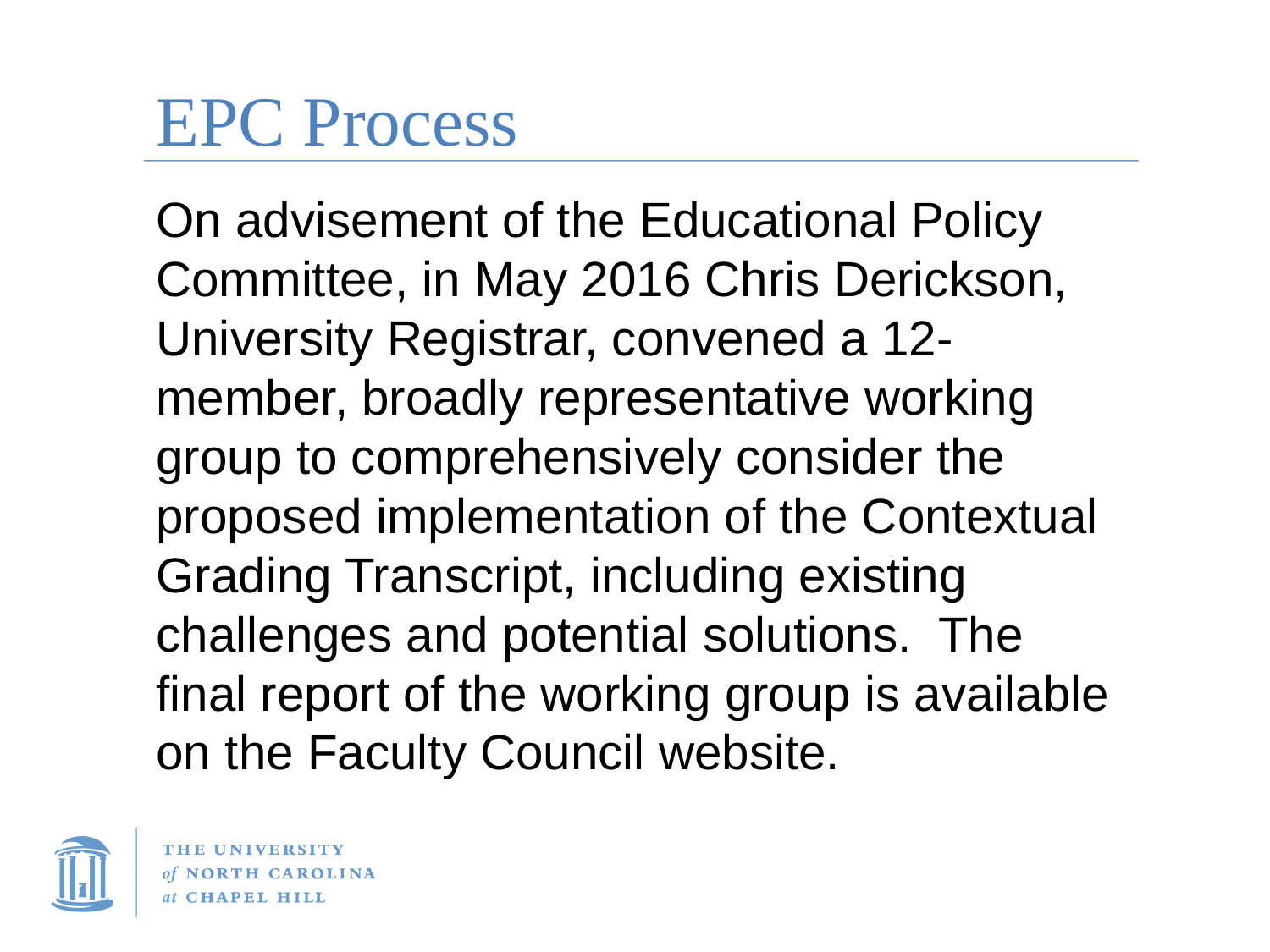

# EPC Process
On advisement of the Educational Policy Committee, in May 2016 Chris Derickson, University Registrar, convened a 12-member, broadly representative working group to comprehensively consider the proposed implementation of the Contextual Grading Transcript, including existing challenges and potential solutions.  The final report of the working group is available on the Faculty Council website.